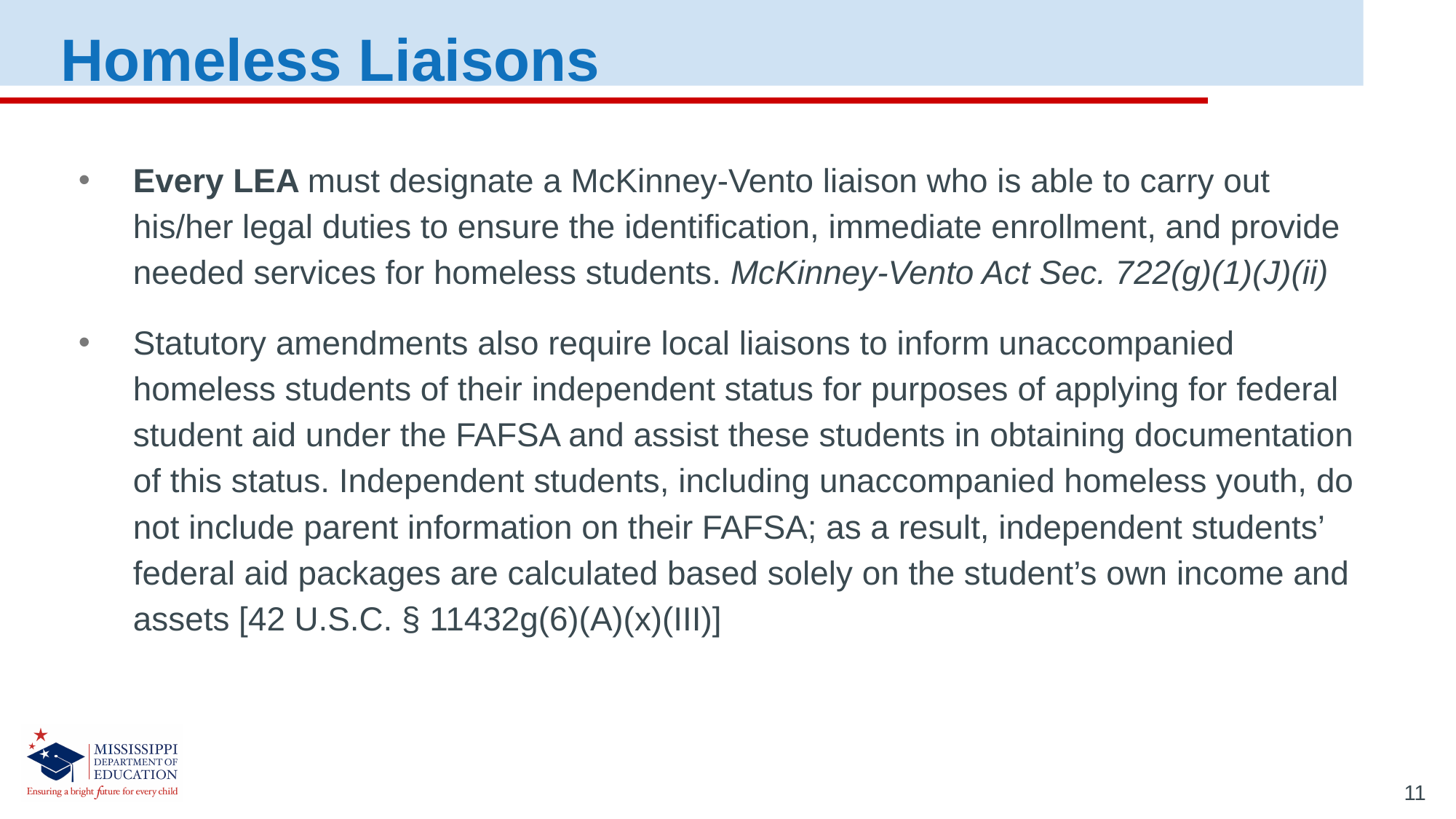

Homeless Liaisons
Every LEA must designate a McKinney-Vento liaison who is able to carry out his/her legal duties to ensure the identification, immediate enrollment, and provide needed services for homeless students. McKinney-Vento Act Sec. 722(g)(1)(J)(ii)
Statutory amendments also require local liaisons to inform unaccompanied homeless students of their independent status for purposes of applying for federal student aid under the FAFSA and assist these students in obtaining documentation of this status. Independent students, including unaccompanied homeless youth, do not include parent information on their FAFSA; as a result, independent students’ federal aid packages are calculated based solely on the student’s own income and assets [42 U.S.C. § 11432g(6)(A)(x)(III)]

11